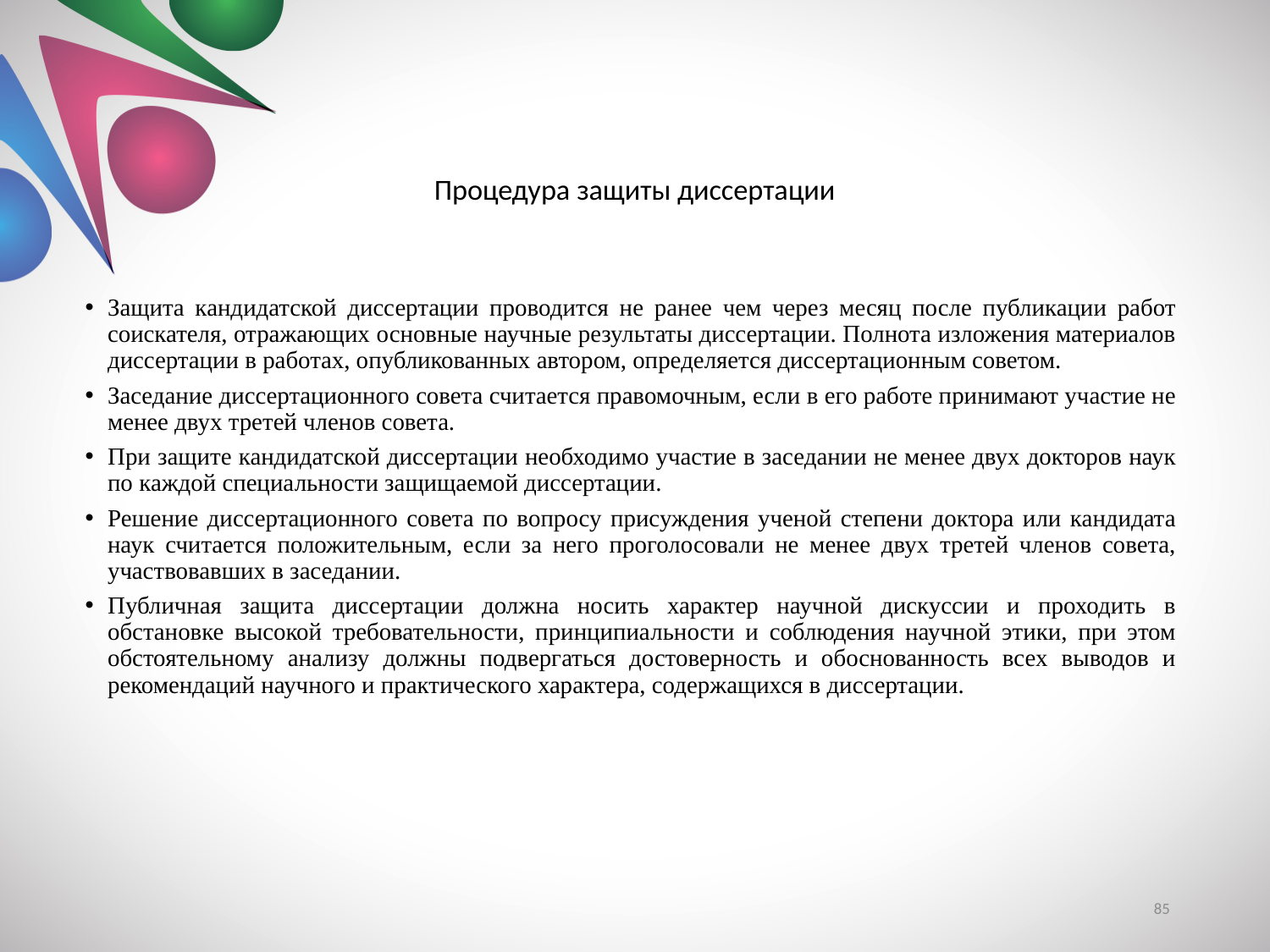

# Процедура защиты диссертации
Защита кандидатской диссертации проводится не ранее чем через месяц после публикации работ соискателя, отражающих основные научные результаты диссертации. Полнота изложения материалов диссертации в работах, опубликованных автором, определяется диссертационным советом.
Заседание диссертационного совета считается правомочным, если в его работе принимают участие не менее двух третей членов совета.
При защите кандидатской диссертации необходимо участие в заседании не менее двух докторов наук по каждой специальности защищаемой диссертации.
Решение диссертационного совета по вопросу присуждения ученой степени доктора или кандидата наук считается положительным, если за него проголосовали не менее двух третей членов совета, участвовавших в заседании.
Публичная защита диссертации должна носить характер научной дискуссии и проходить в обстановке высокой требовательности, принципиальности и соблюдения научной этики, при этом обстоятельному анализу должны подвергаться достоверность и обоснованность всех выводов и рекомендаций научного и практического характера, содержащихся в диссертации.

85